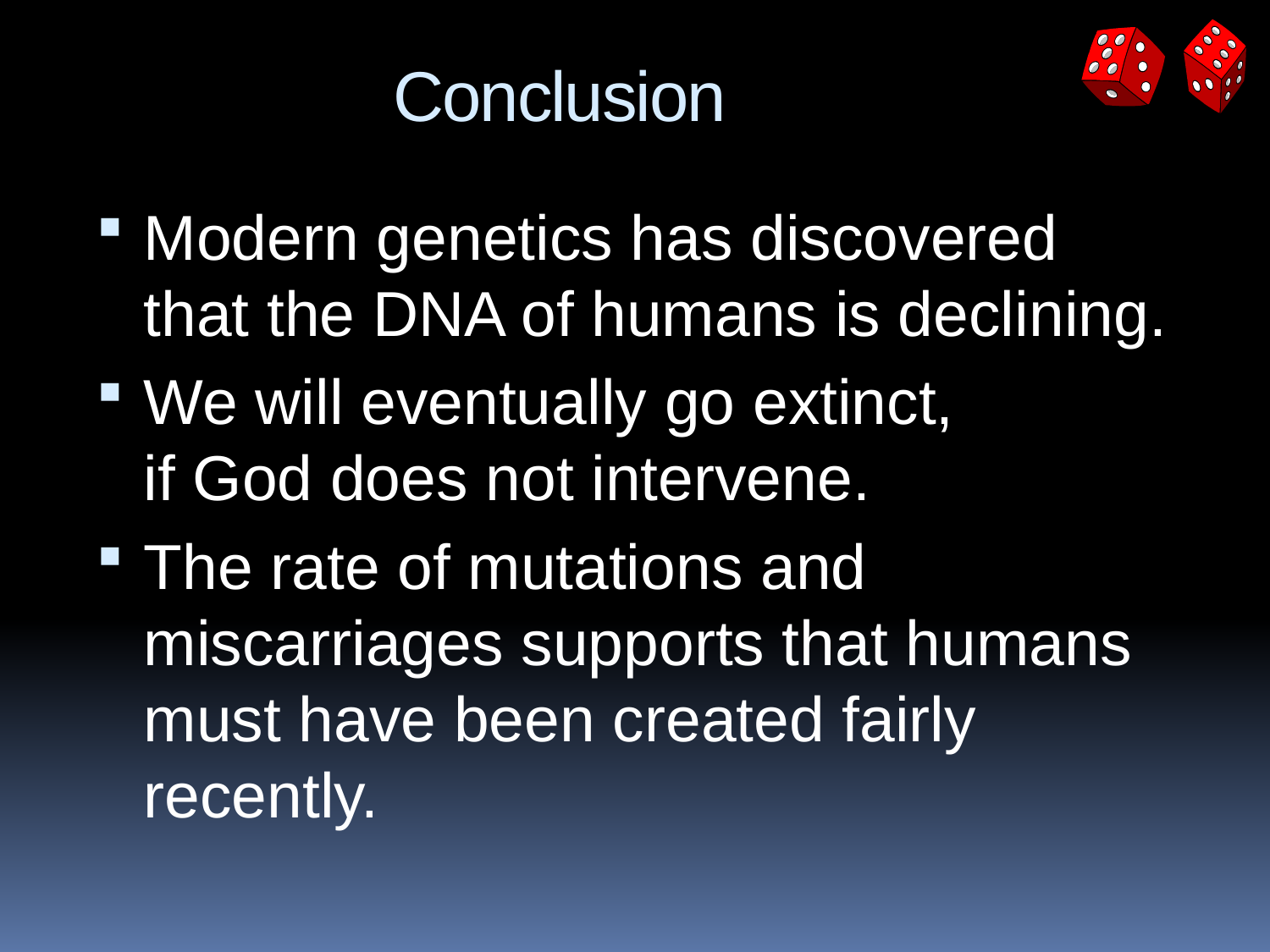

# Conclusion
Modern genetics has discovered that the DNA of humans is declining.
We will eventually go extinct,
if God does not intervene.
The rate of mutations and miscarriages supports that humans must have been created fairly recently.